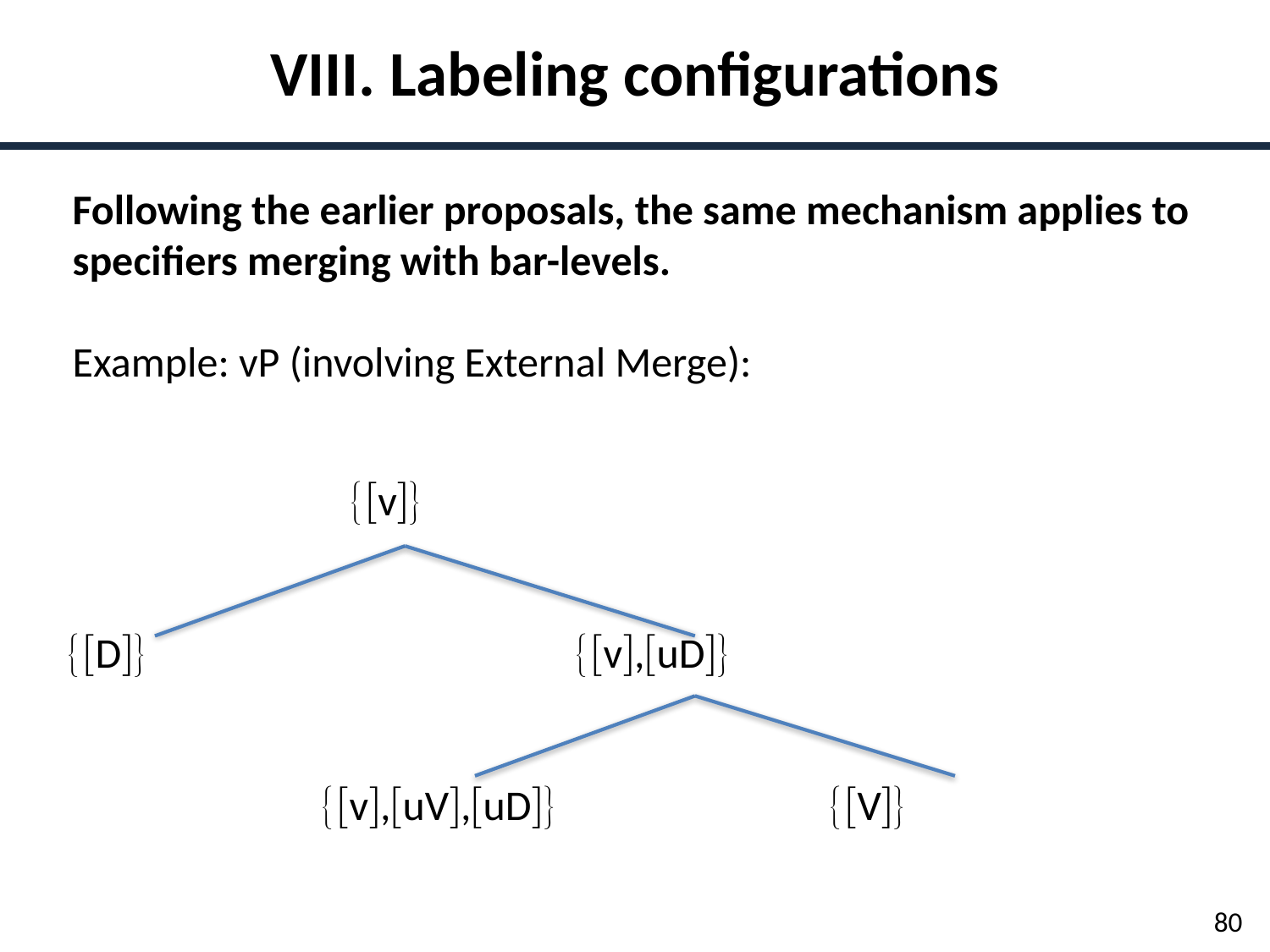

VIII. Labeling configurations
Following the earlier proposals, the same mechanism applies to specifiers merging with bar-levels.

Example: vP (involving External Merge):

	  	   {[v]}

{[D]} 				{[v],[uD]}

		{[v],[uV],[uD]} 			{[V]}

80